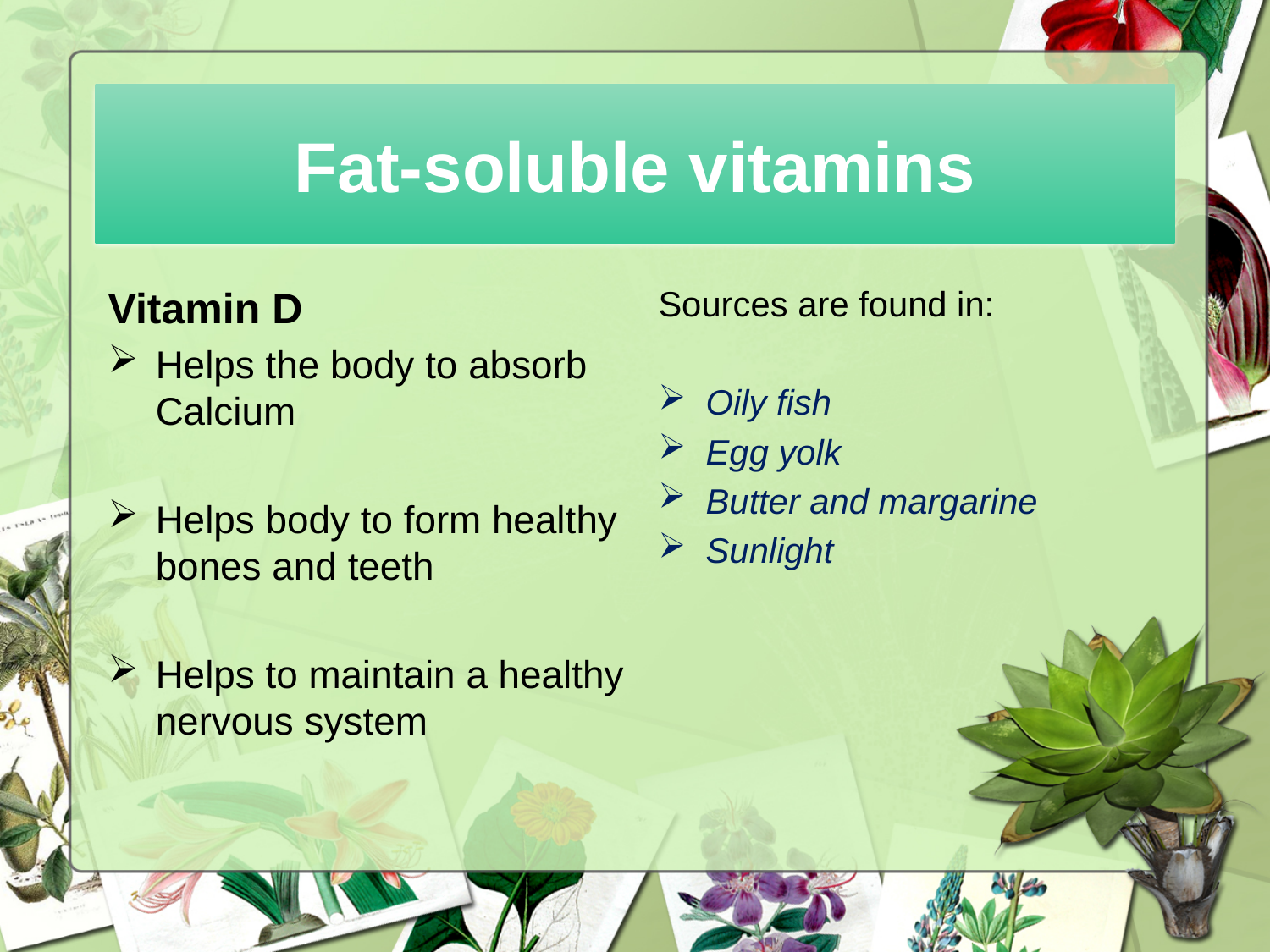

# Fat-soluble vitamins
Vitamin D
Helps the body to absorb Calcium

Helps body to form healthy bones and teeth

Helps to maintain a healthy nervous system
Sources are found in:

Oily fish
Egg yolk
Butter and margarine
Sunlight